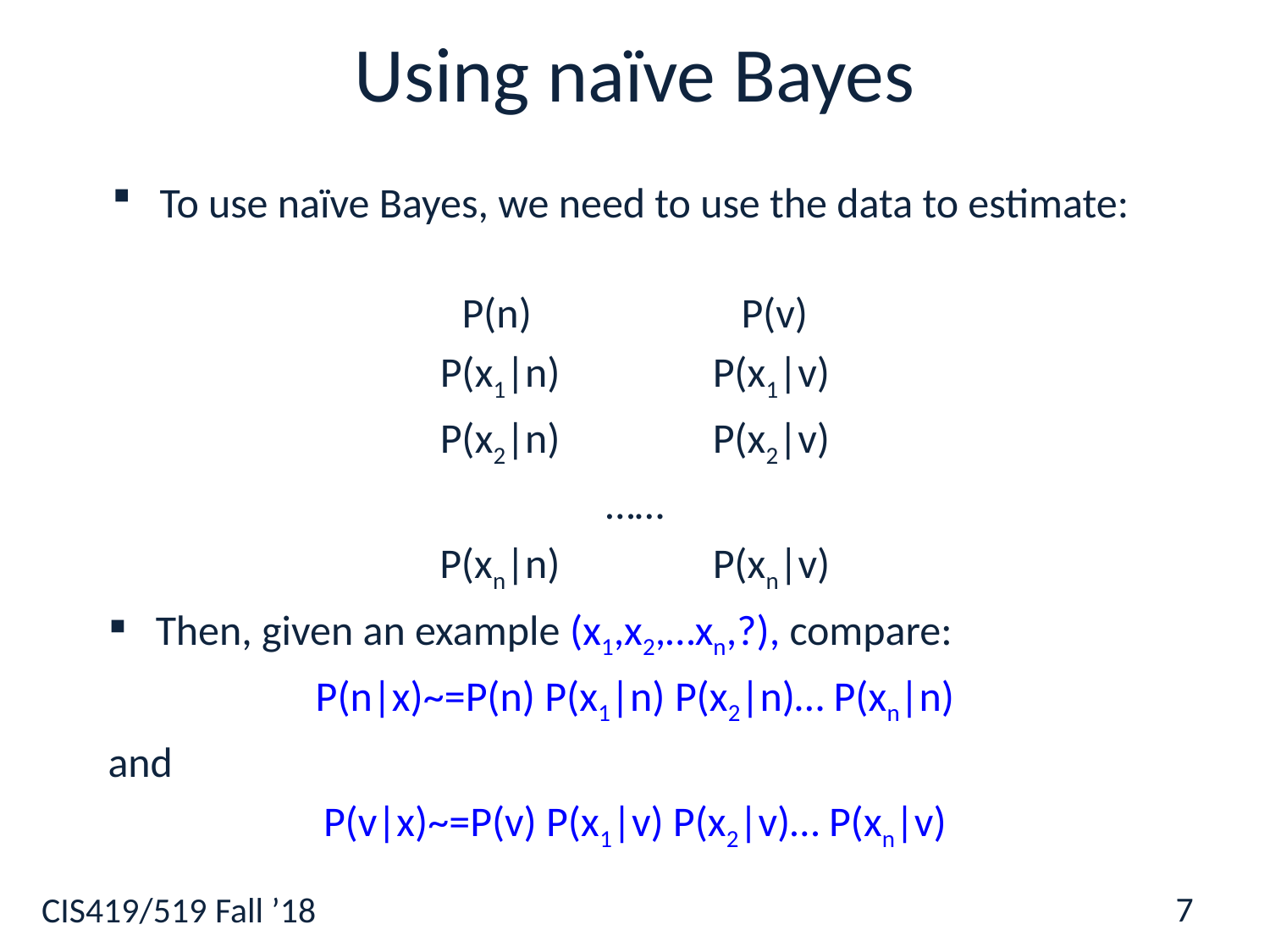

# Using naïve Bayes
To use naïve Bayes, we need to use the data to estimate:
P(n)                      P(v)
P(x1|n)                P(x1|v)
P(x2|n)                P(x2|v)
……
P(xn|n)                P(xn|v)
Then, given an example (x1,x2,…xn,?), compare:
P(n|x)~=P(n) P(x1|n) P(x2|n)… P(xn|n)
and
P(v|x)~=P(v) P(x1|v) P(x2|v)… P(xn|v)
7